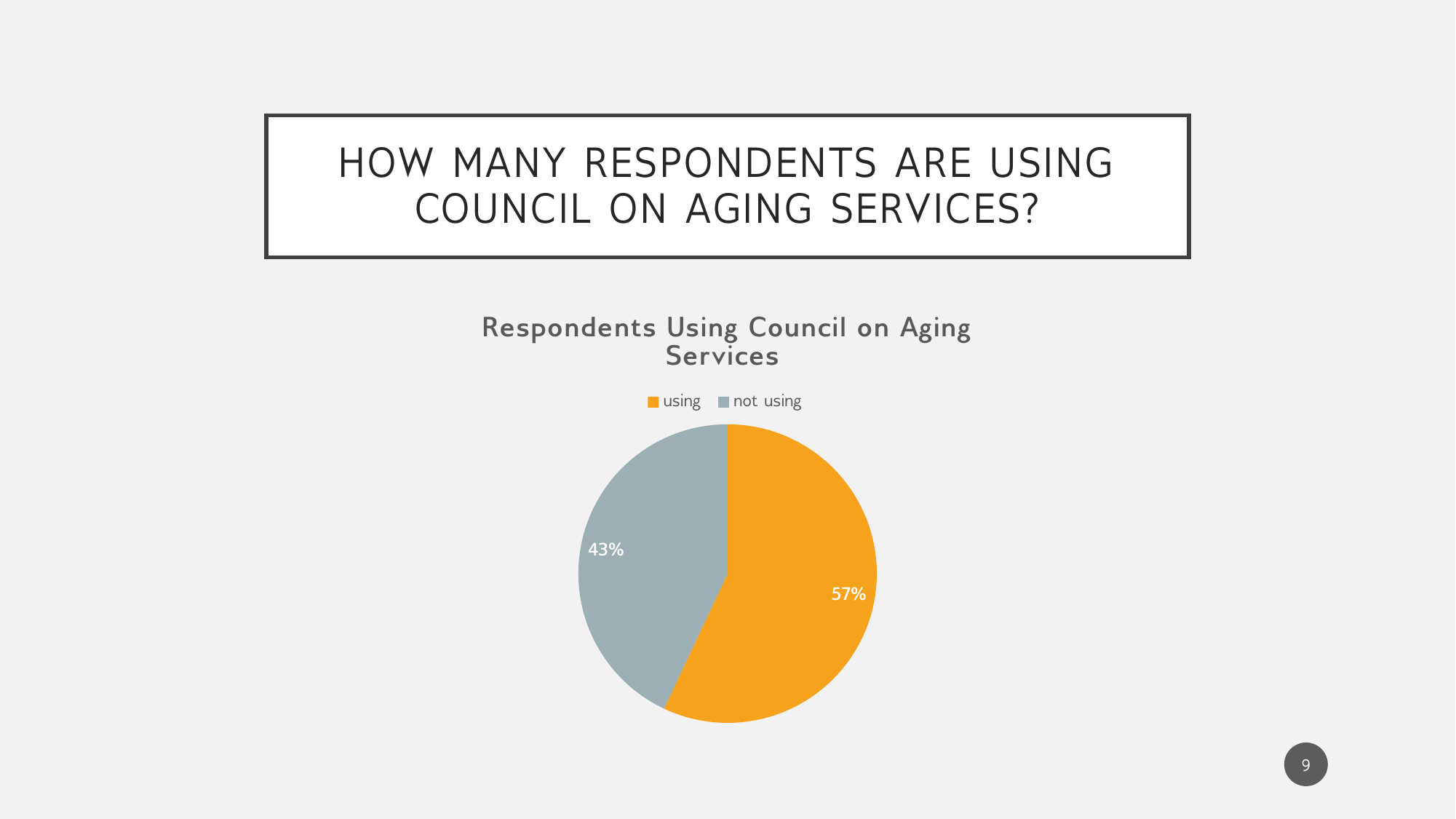

# How many Respondents are using council on Aging services?

### Chart: Respondents Using Council on Aging Services

| Category | People Using Council on Aging  |
|---|---|
| using  | 0.57 |
| not using  | 0.43 |
9